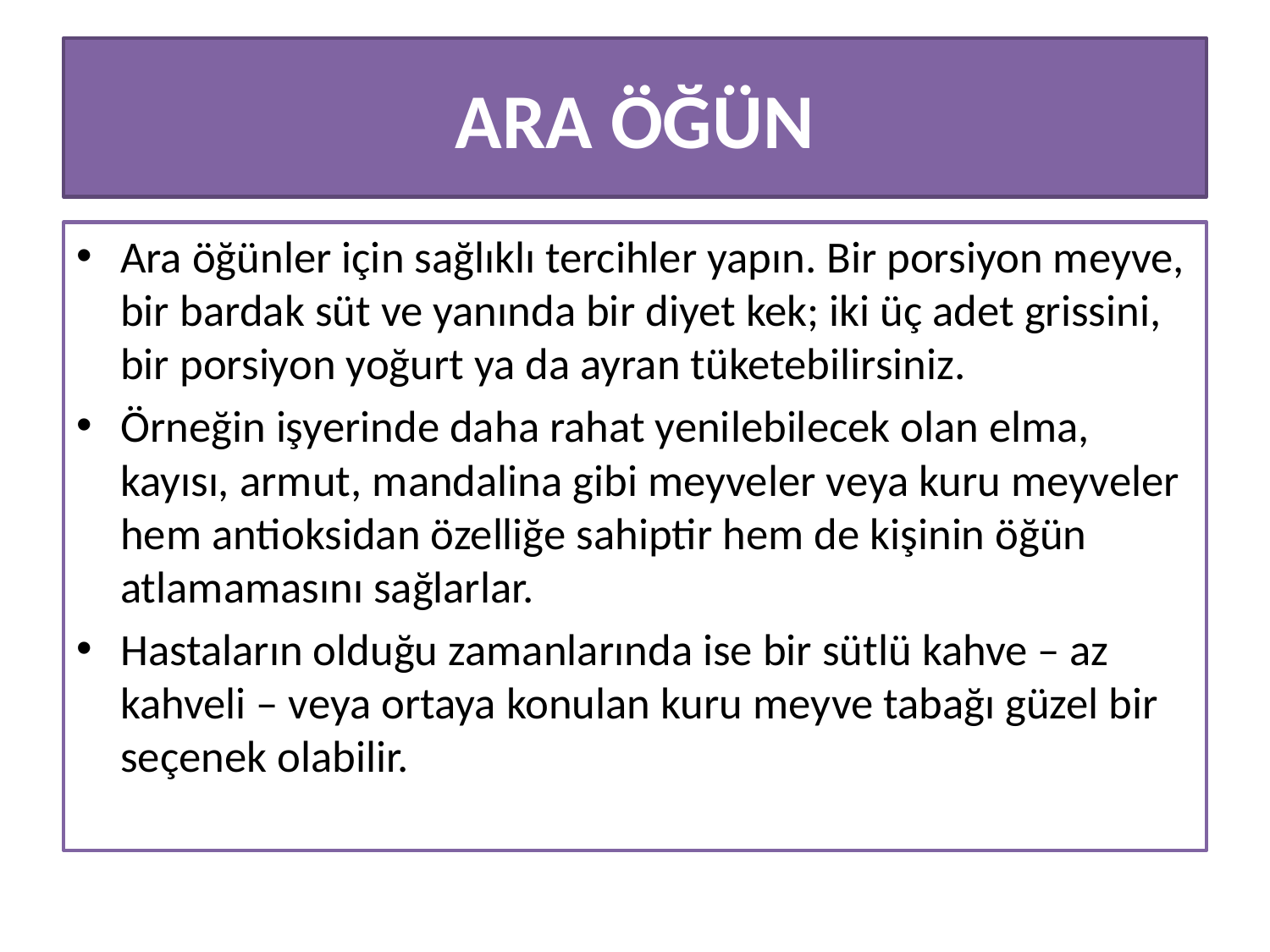

# ARA ÖĞÜN
Ara öğünler için sağlıklı tercihler yapın. Bir porsiyon meyve, bir bardak süt ve yanında bir diyet kek; iki üç adet grissini, bir porsiyon yoğurt ya da ayran tüketebilirsiniz.
Örneğin işyerinde daha rahat yenilebilecek olan elma, kayısı, armut, mandalina gibi meyveler veya kuru meyveler hem antioksidan özelliğe sahiptir hem de kişinin öğün atlamamasını sağlarlar.
Hastaların olduğu zamanlarında ise bir sütlü kahve – az kahveli – veya ortaya konulan kuru meyve tabağı güzel bir seçenek olabilir.